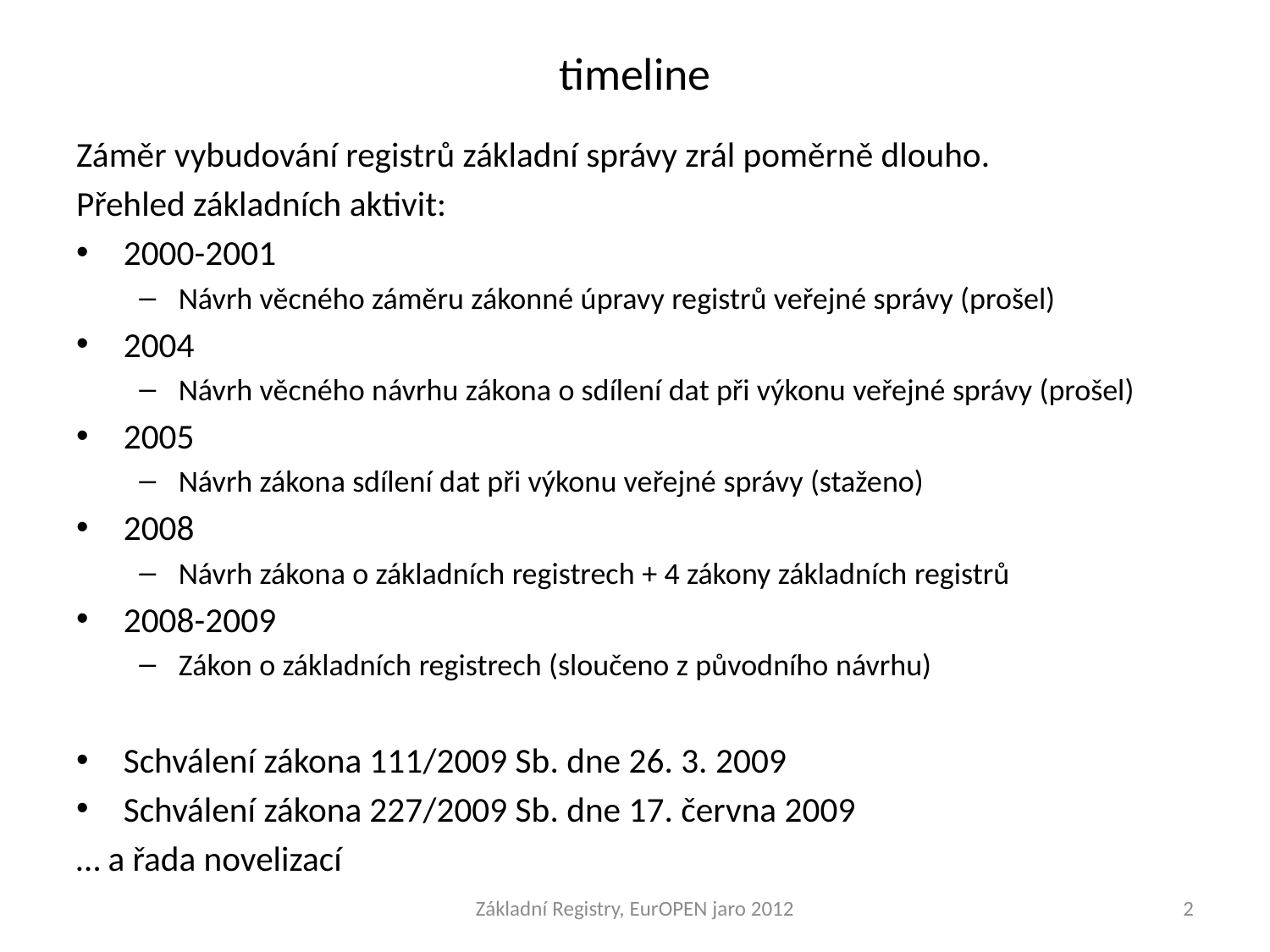

# timeline
Záměr vybudování registrů základní správy zrál poměrně dlouho.
Přehled základních aktivit:
2000-2001
Návrh věcného záměru zákonné úpravy registrů veřejné správy (prošel)
2004
Návrh věcného návrhu zákona o sdílení dat při výkonu veřejné správy (prošel)
2005
Návrh zákona sdílení dat při výkonu veřejné správy (staženo)
2008
Návrh zákona o základních registrech + 4 zákony základních registrů
2008-2009
Zákon o základních registrech (sloučeno z původního návrhu)

Schválení zákona 111/2009 Sb. dne 26. 3. 2009
Schválení zákona 227/2009 Sb. dne 17. června 2009
… a řada novelizací
Základní Registry, EurOPEN jaro 2012
2